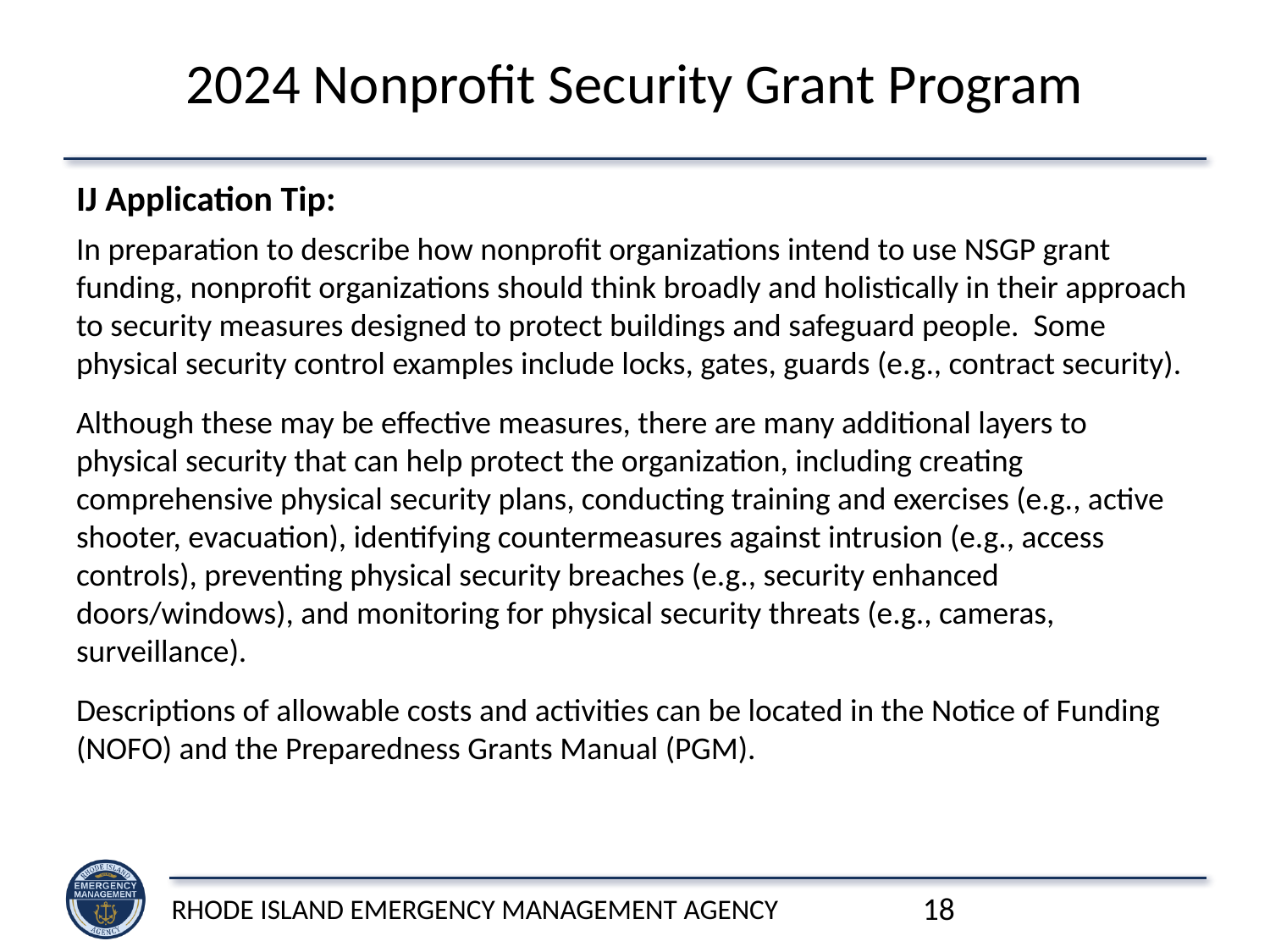

# 2024 Nonprofit Security Grant Program
IJ Application Tip:
In preparation to describe how nonprofit organizations intend to use NSGP grant funding, nonprofit organizations should think broadly and holistically in their approach to security measures designed to protect buildings and safeguard people.  Some physical security control examples include locks, gates, guards (e.g., contract security).
Although these may be effective measures, there are many additional layers to physical security that can help protect the organization, including creating comprehensive physical security plans, conducting training and exercises (e.g., active shooter, evacuation), identifying countermeasures against intrusion (e.g., access controls), preventing physical security breaches (e.g., security enhanced doors/windows), and monitoring for physical security threats (e.g., cameras, surveillance).
Descriptions of allowable costs and activities can be located in the Notice of Funding (NOFO) and the Preparedness Grants Manual (PGM).
Rhode Island Emergency Management Agency
18